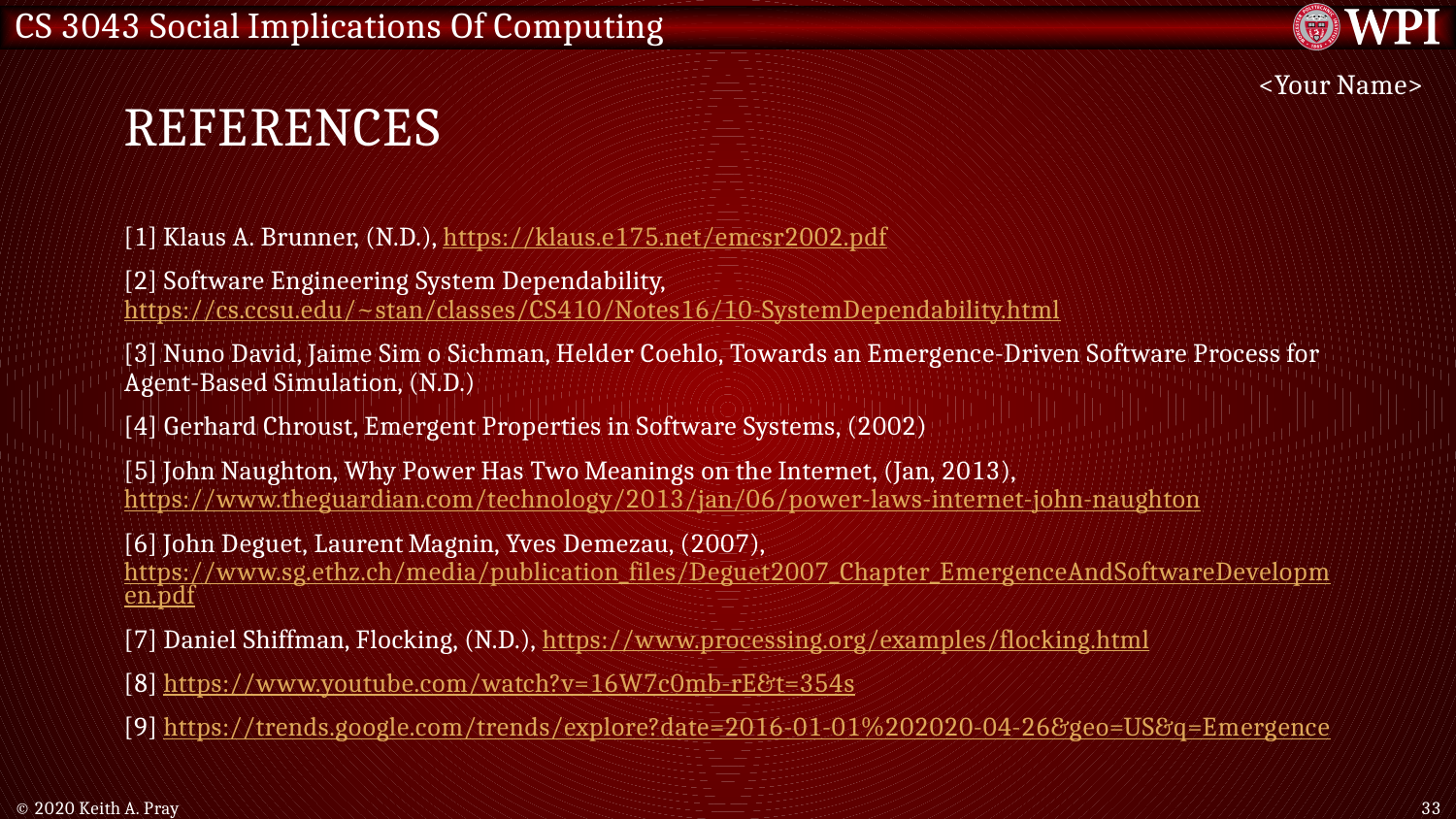

# References
<Your Name>
[1] Klaus A. Brunner, (N.D.), https://klaus.e175.net/emcsr2002.pdf
[2] Software Engineering System Dependability, https://cs.ccsu.edu/~stan/classes/CS410/Notes16/10-SystemDependability.html
[3] Nuno David, Jaime Sim o Sichman, Helder Coehlo, Towards an Emergence-Driven Software Process for Agent-Based Simulation, (N.D.)
[4] Gerhard Chroust, Emergent Properties in Software Systems, (2002)
[5] John Naughton, Why Power Has Two Meanings on the Internet, (Jan, 2013), https://www.theguardian.com/technology/2013/jan/06/power-laws-internet-john-naughton
[6] John Deguet, Laurent Magnin, Yves Demezau, (2007), https://www.sg.ethz.ch/media/publication_files/Deguet2007_Chapter_EmergenceAndSoftwareDevelopmen.pdf
[7] Daniel Shiffman, Flocking, (N.D.), https://www.processing.org/examples/flocking.html
[8] https://www.youtube.com/watch?v=16W7c0mb-rE&t=354s
[9] https://trends.google.com/trends/explore?date=2016-01-01%202020-04-26&geo=US&q=Emergence
© 2020 Keith A. Pray
33